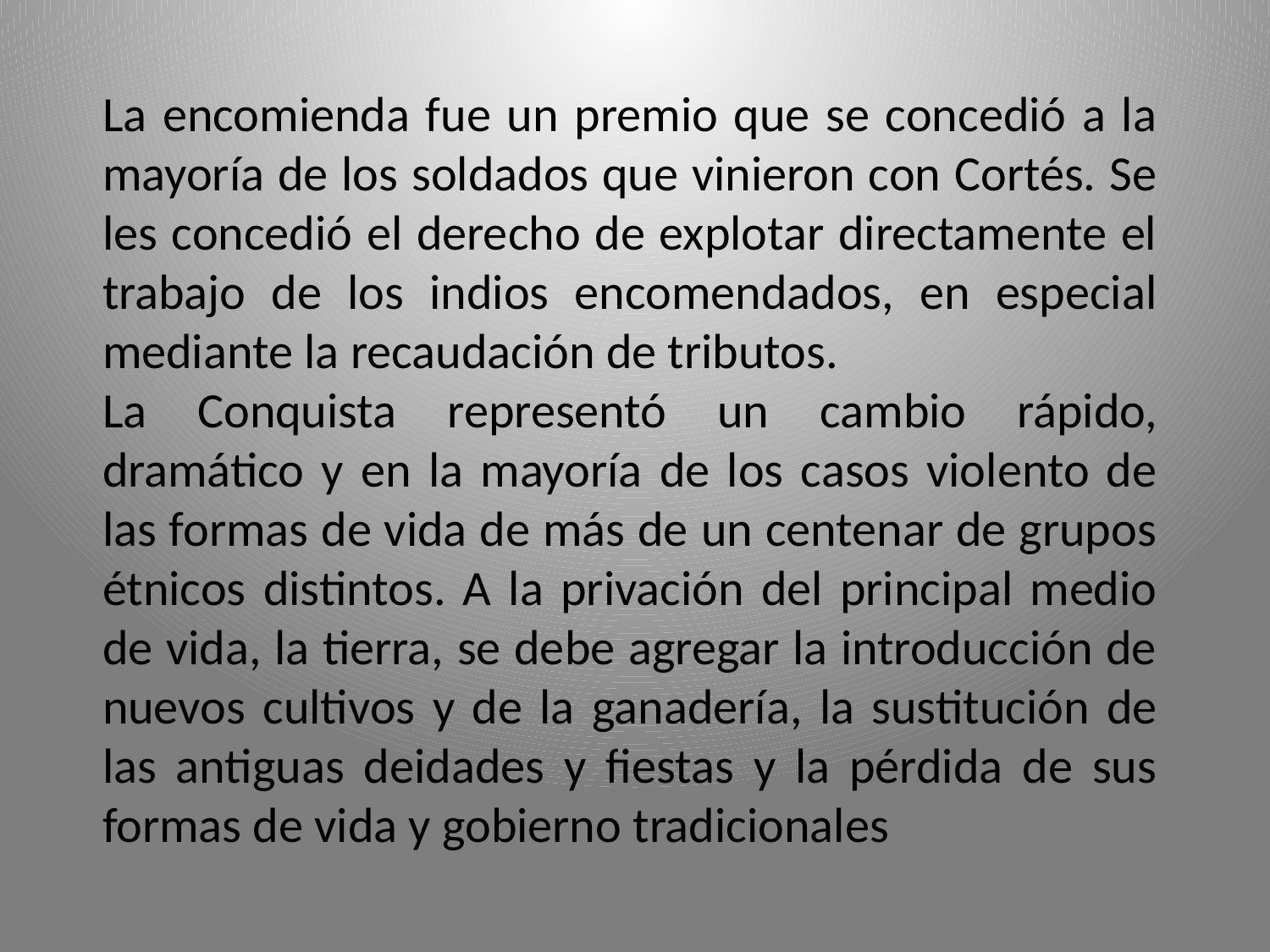

La encomienda fue un premio que se concedió a la mayoría de los soldados que vinieron con Cortés. Se les concedió el derecho de explotar directamente el trabajo de los indios encomendados, en especial mediante la recaudación de tributos.
La Conquista representó un cambio rápido, dramático y en la mayoría de los casos violento de las formas de vida de más de un centenar de grupos étnicos distintos. A la privación del principal medio de vida, la tierra, se debe agregar la introducción de nuevos cultivos y de la ganadería, la sustitución de las antiguas deidades y fiestas y la pérdida de sus formas de vida y gobierno tradicionales